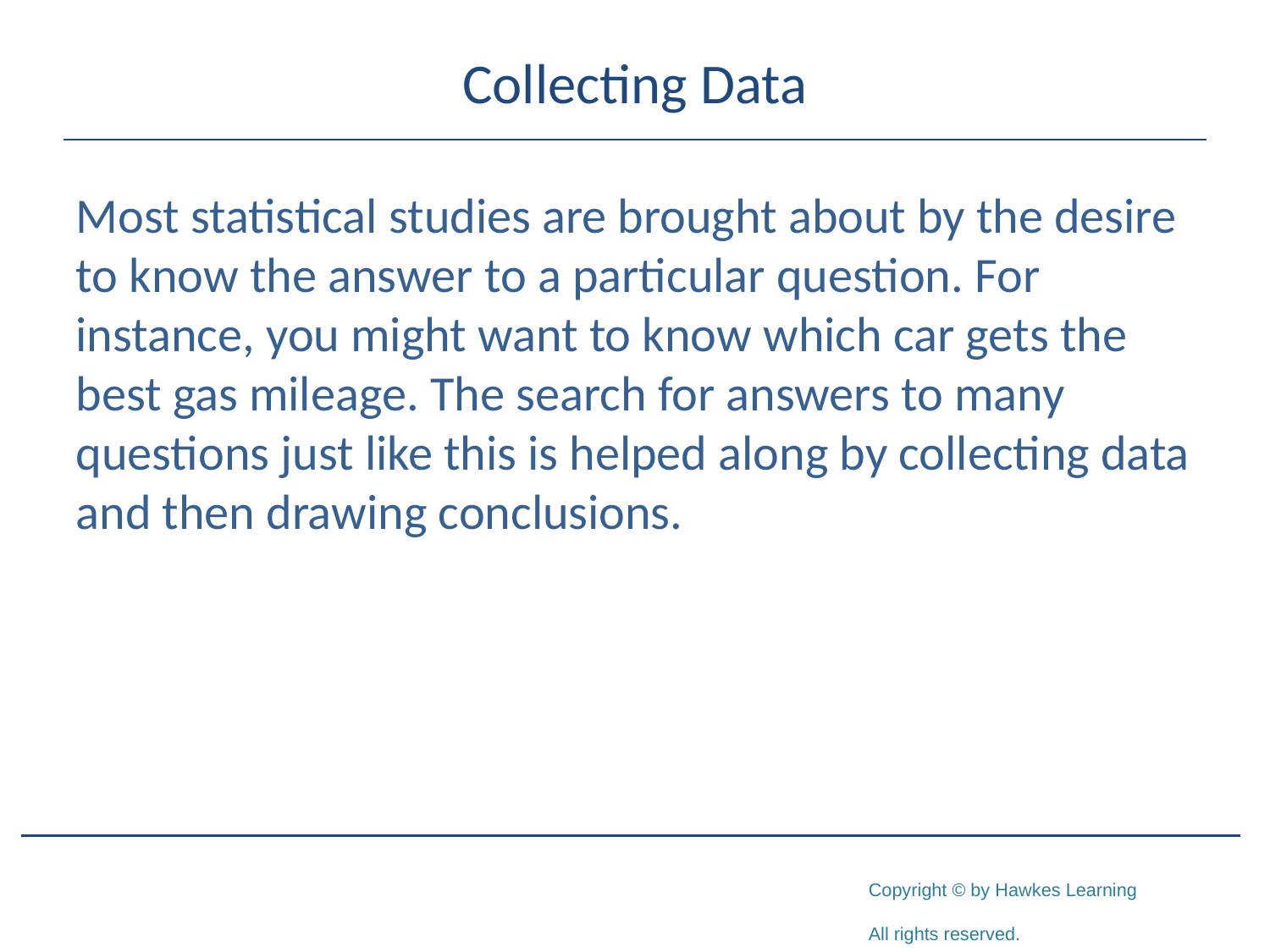

# Collecting Data
Most statistical studies are brought about by the desire to know the answer to a particular question. For instance, you might want to know which car gets the best gas mileage. The search for answers to many questions just like this is helped along by collecting data and then drawing conclusions.